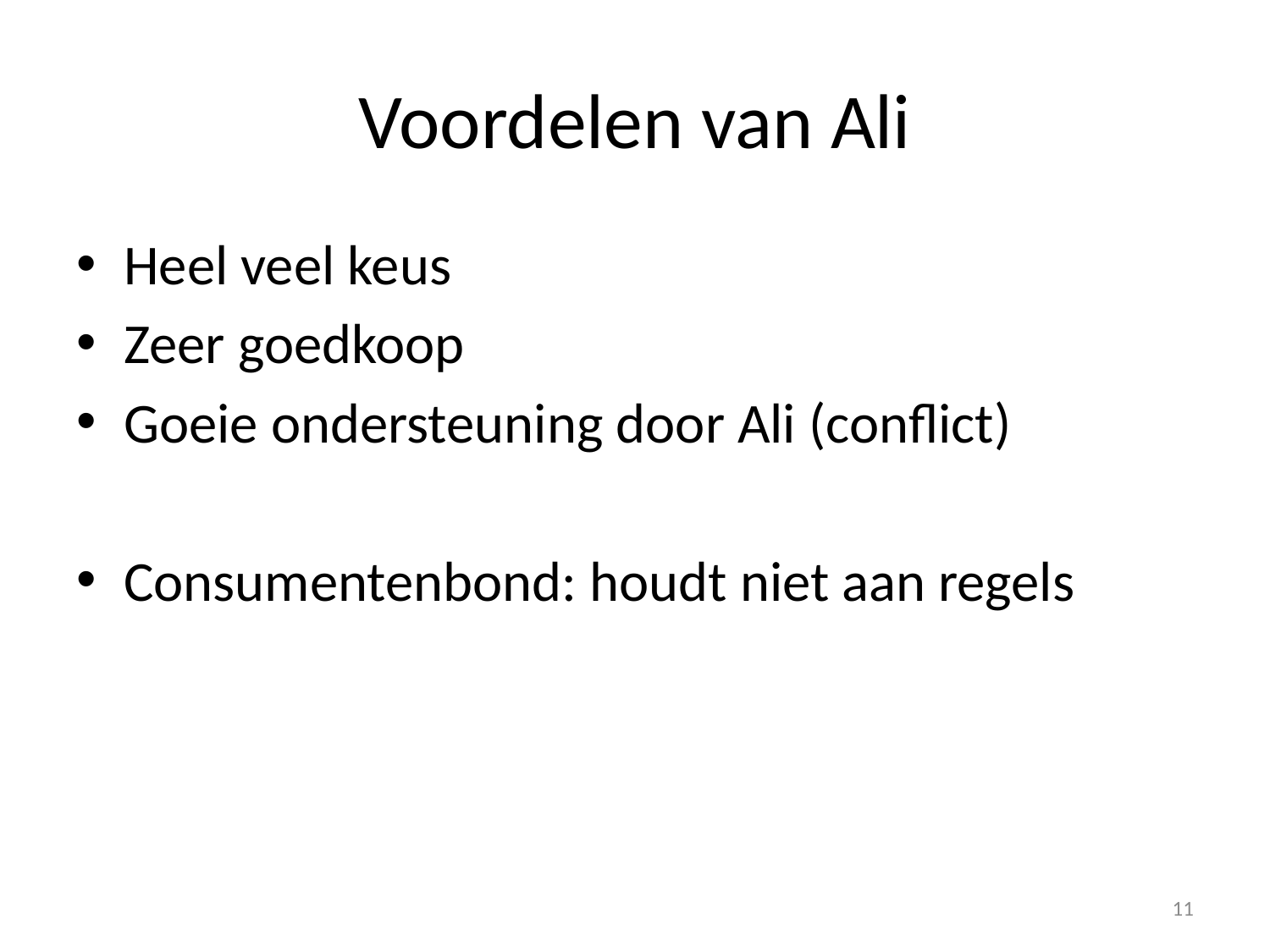

# Voordelen van Ali
Heel veel keus
Zeer goedkoop
Goeie ondersteuning door Ali (conflict)

Consumentenbond: houdt niet aan regels
11